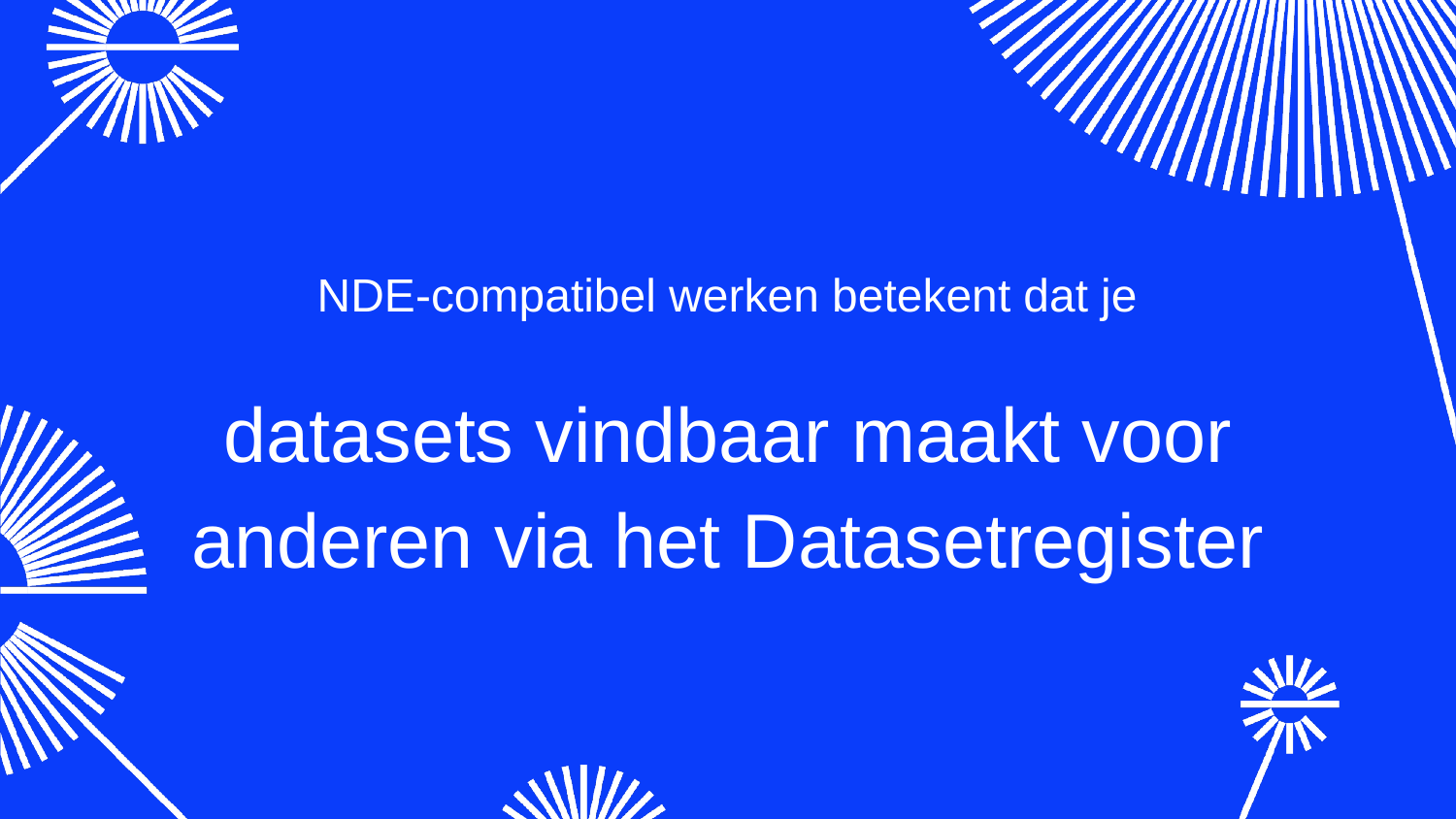

# NDE-compatibel werken betekent dat je datasets vindbaar maakt voor anderen via het Datasetregister